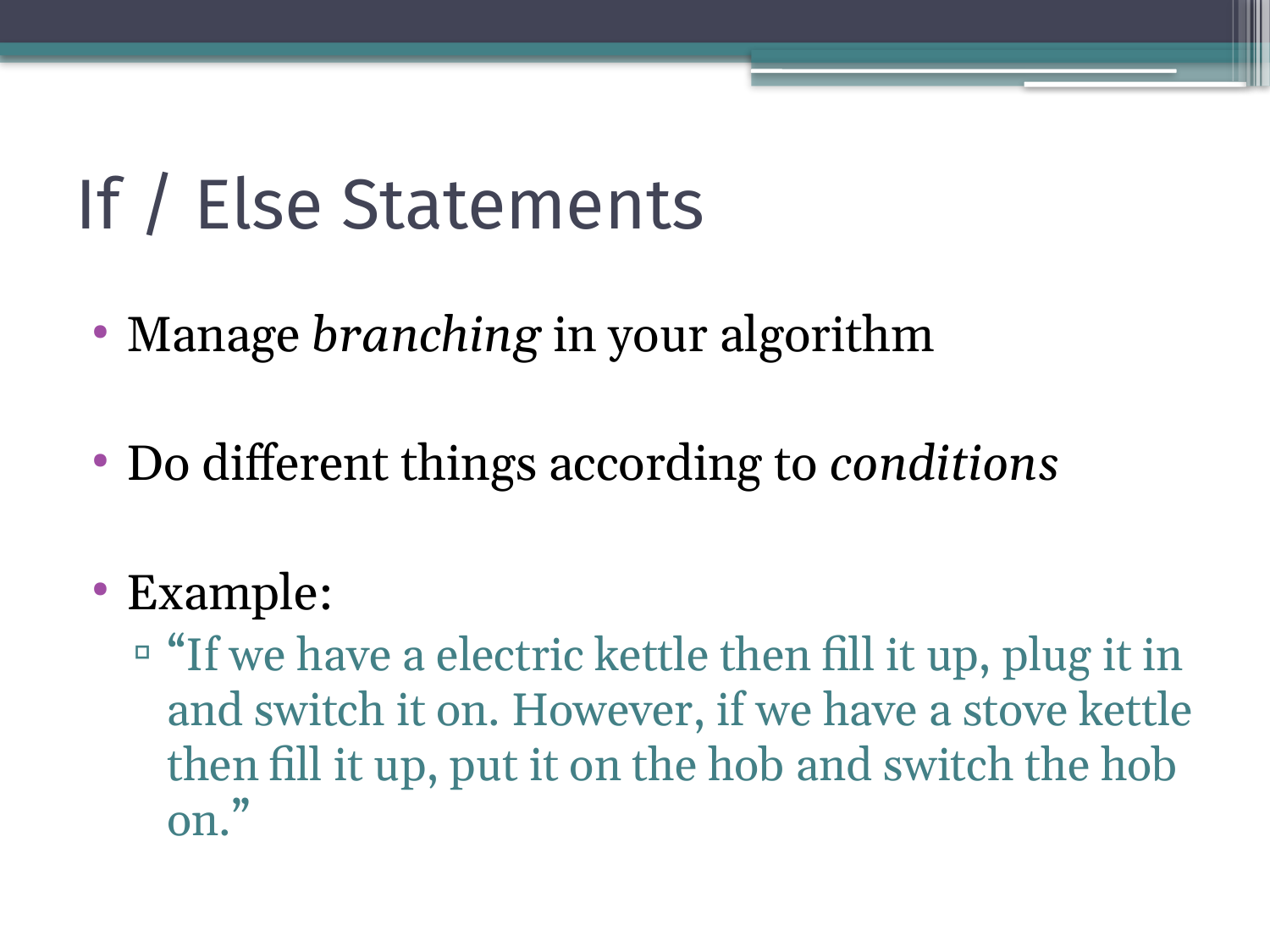

# If / Else Statements
Manage branching in your algorithm

Do different things according to conditions

Example:
“If we have a electric kettle then fill it up, plug it in and switch it on. However, if we have a stove kettle then fill it up, put it on the hob and switch the hob on.”